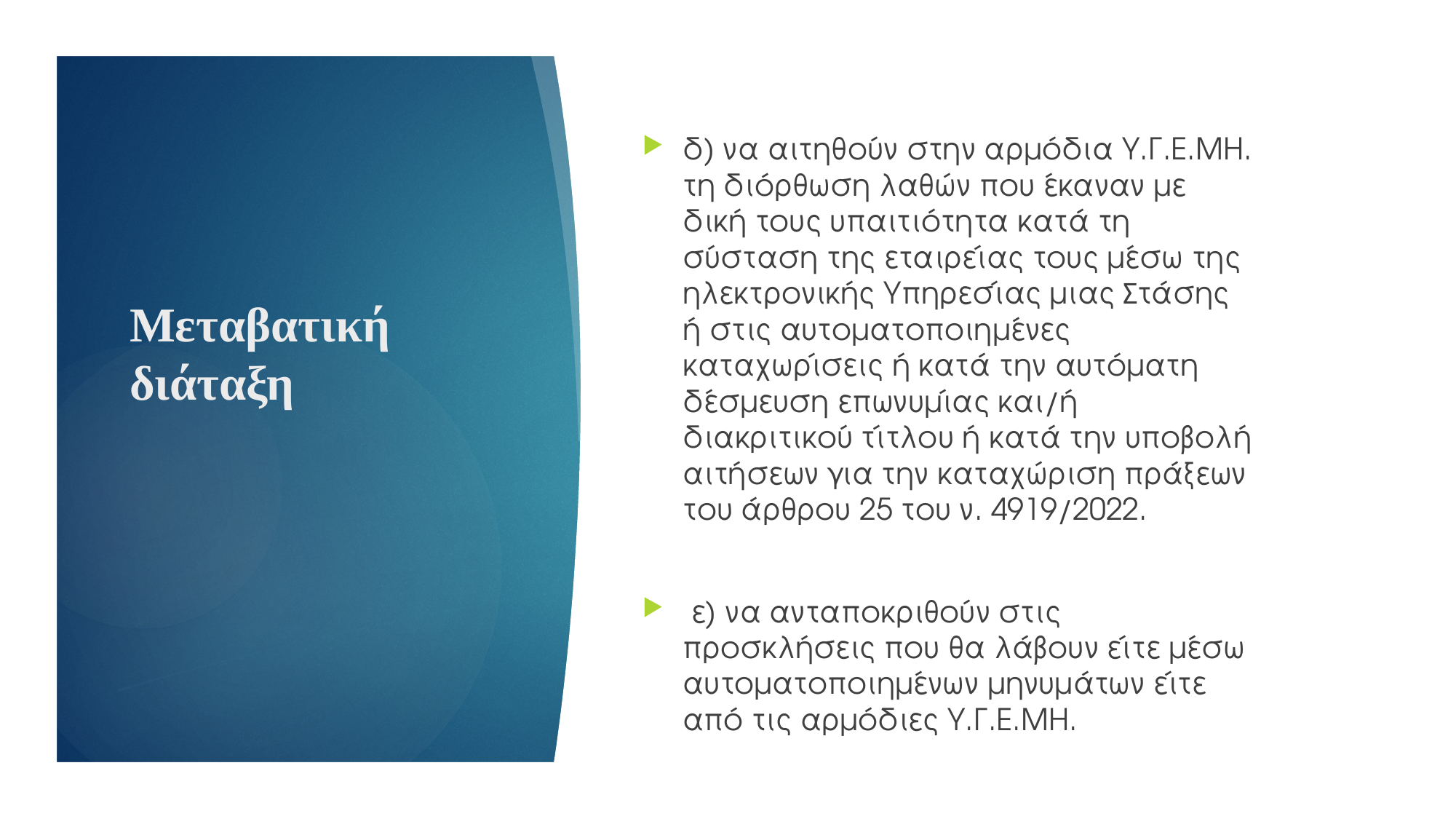

δ) να αιτηθούν στην αρμόδια Υ.Γ.Ε.ΜΗ. τη διόρθωση λαθών που έκαναν με δική τους υπαιτιότητα κατά τη σύσταση της εταιρείας τους μέσω της ηλεκτρονικής Υπηρεσίας μιας Στάσης ή στις αυτοματοποιημένες καταχωρίσεις ή κατά την αυτόματη δέσμευση επωνυμίας και/ή διακριτικού τίτλου ή κατά την υποβολή αιτήσεων για την καταχώριση πράξεων του άρθρου 25 του ν. 4919/2022.

 ε) να ανταποκριθούν στις προσκλήσεις που θα λάβουν είτε μέσω αυτοματοποιημένων μηνυμάτων είτε από τις αρμόδιες Υ.Γ.Ε.ΜΗ.
# Μεταβατική διάταξη